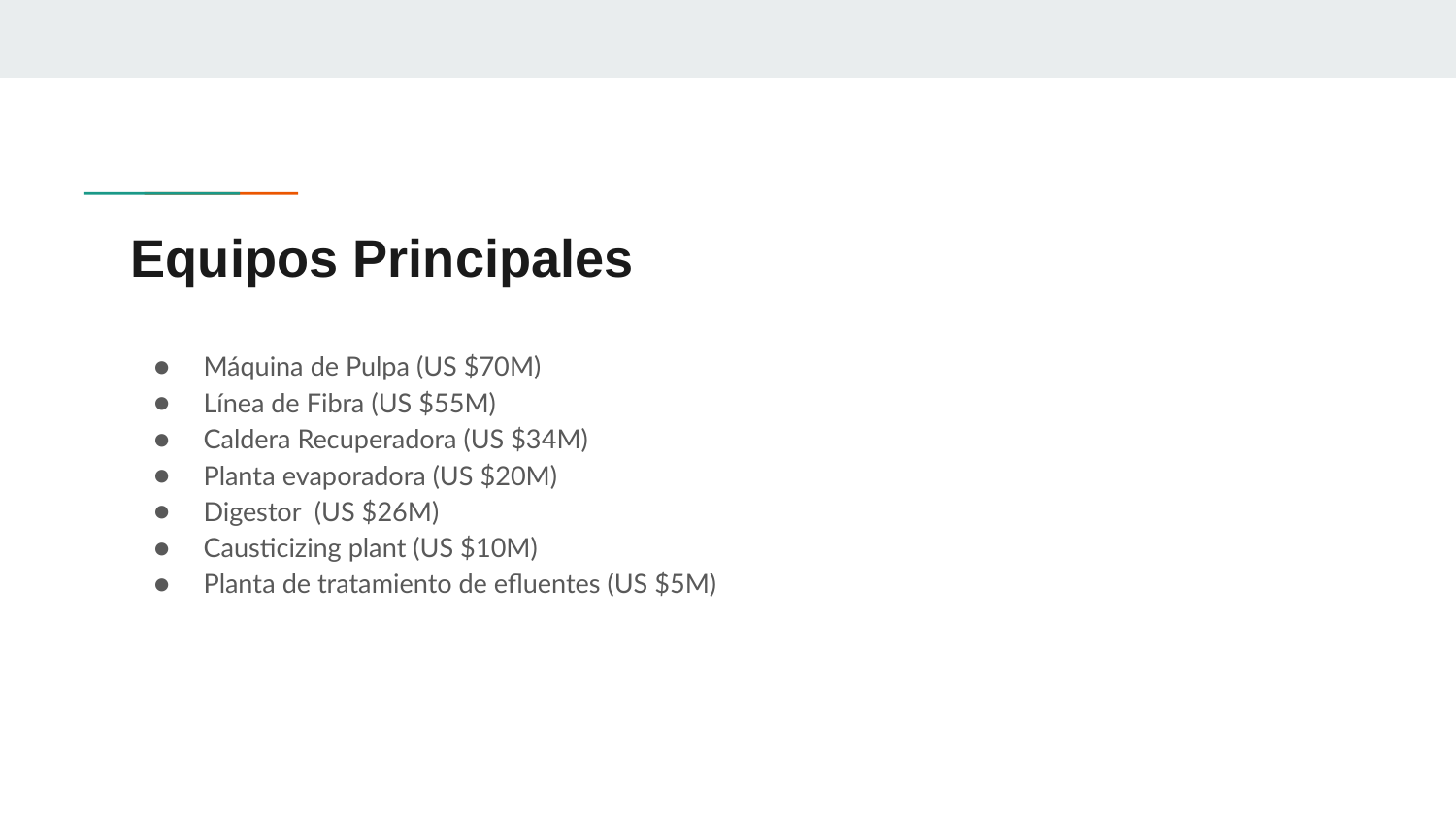

# Equipos Principales
Máquina de Pulpa (US $70M)
Línea de Fibra (US $55M)
Caldera Recuperadora (US $34M)
Planta evaporadora (US $20M)
Digestor  (US $26M)
Causticizing plant (US $10M)
Planta de tratamiento de efluentes (US $5M)